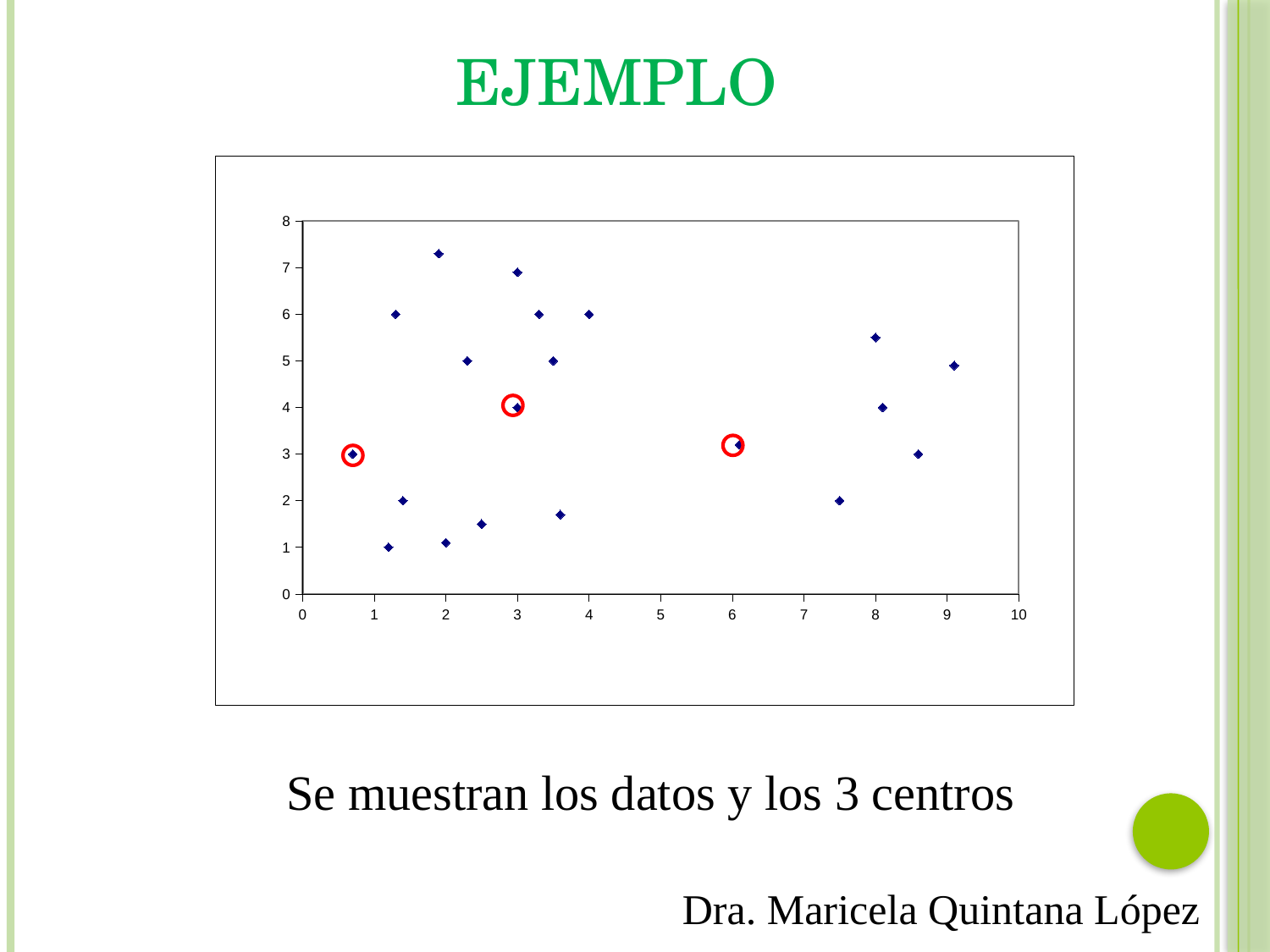

Ejemplo

### Chart

| Category |  |
|---|---|

Se muestran los datos y los 3 centros